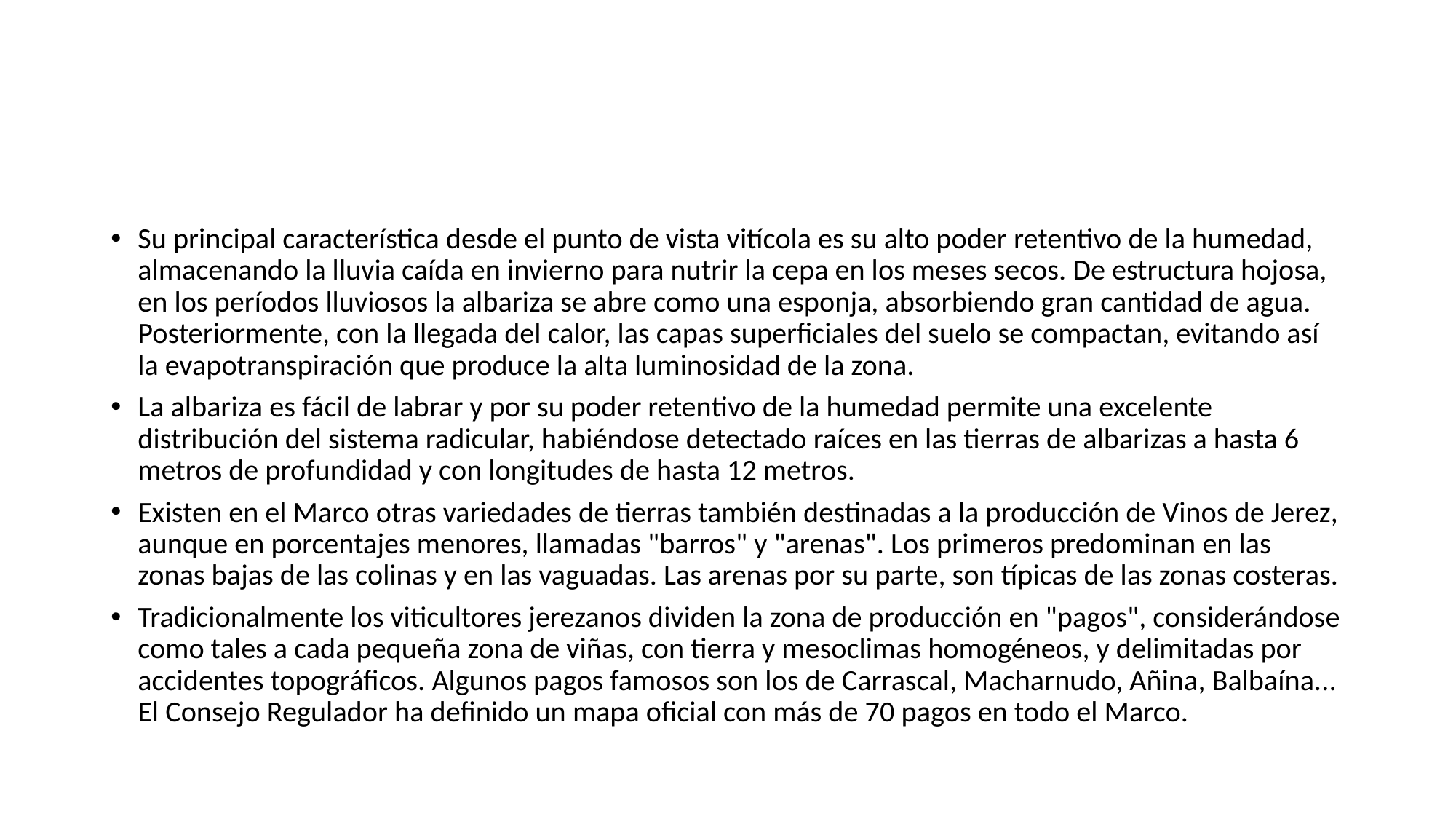

Su principal característica desde el punto de vista vitícola es su alto poder retentivo de la humedad, almacenando la lluvia caída en invierno para nutrir la cepa en los meses secos. De estructura hojosa, en los períodos lluviosos la albariza se abre como una esponja, absorbiendo gran cantidad de agua. Posteriormente, con la llegada del calor, las capas superficiales del suelo se compactan, evitando así la evapotranspiración que produce la alta luminosidad de la zona.
La albariza es fácil de labrar y por su poder retentivo de la humedad permite una excelente distribución del sistema radicular, habiéndose detectado raíces en las tierras de albarizas a hasta 6 metros de profundidad y con longitudes de hasta 12 metros.
Existen en el Marco otras variedades de tierras también destinadas a la producción de Vinos de Jerez, aunque en porcentajes menores, llamadas "barros" y "arenas". Los primeros predominan en las zonas bajas de las colinas y en las vaguadas. Las arenas por su parte, son típicas de las zonas costeras.
Tradicionalmente los viticultores jerezanos dividen la zona de producción en "pagos", considerándose como tales a cada pequeña zona de viñas, con tierra y mesoclimas homogéneos, y delimitadas por accidentes topográficos. Algunos pagos famosos son los de Carrascal, Macharnudo, Añina, Balbaína... El Consejo Regulador ha definido un mapa oficial con más de 70 pagos en todo el Marco.